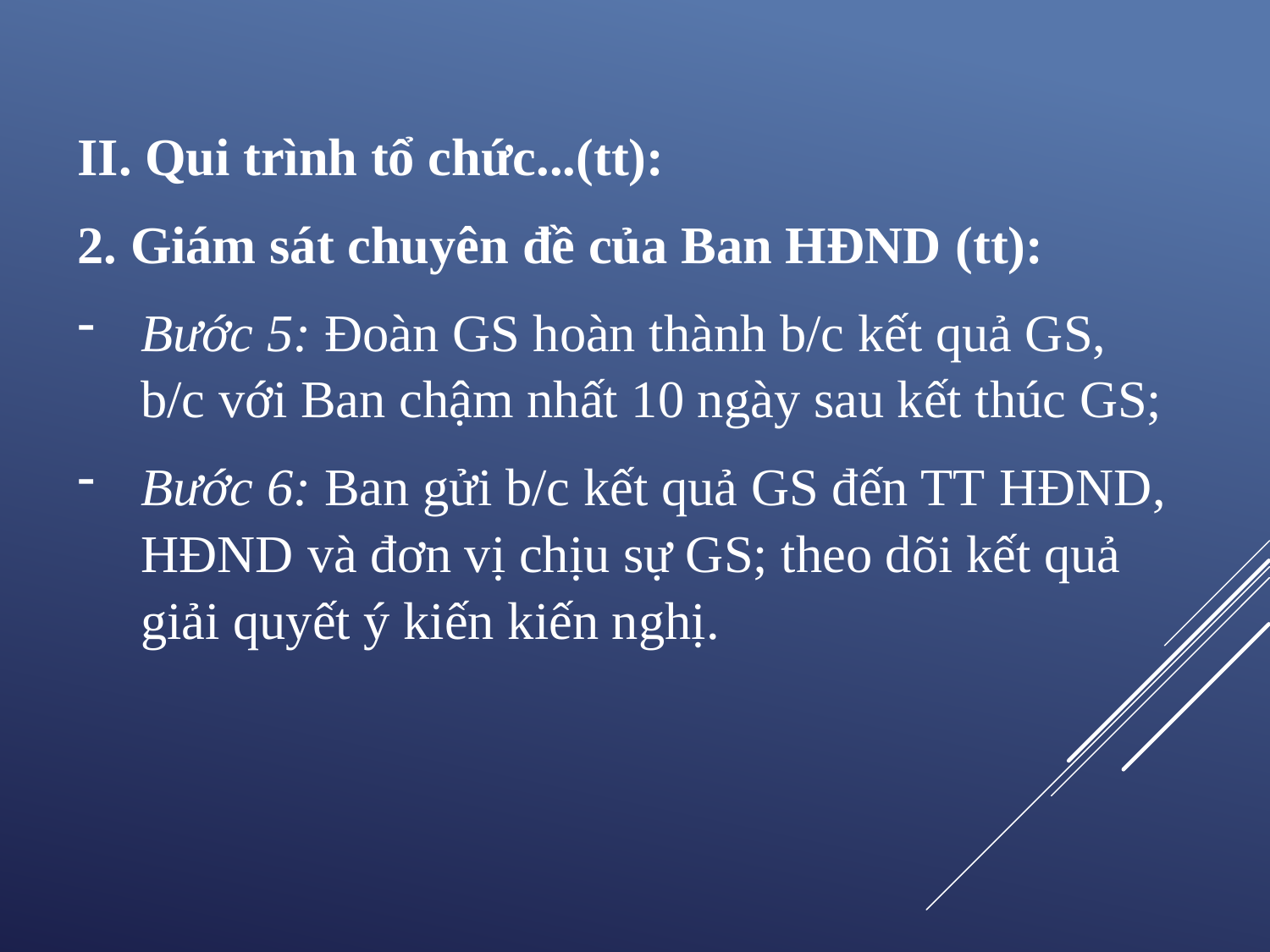

II. Qui trình tổ chức...(tt):
2. Giám sát chuyên đề của Ban HĐND (tt):
Bước 5: Đoàn GS hoàn thành b/c kết quả GS, b/c với Ban chậm nhất 10 ngày sau kết thúc GS;
Bước 6: Ban gửi b/c kết quả GS đến TT HĐND, HĐND và đơn vị chịu sự GS; theo dõi kết quả giải quyết ý kiến kiến nghị.